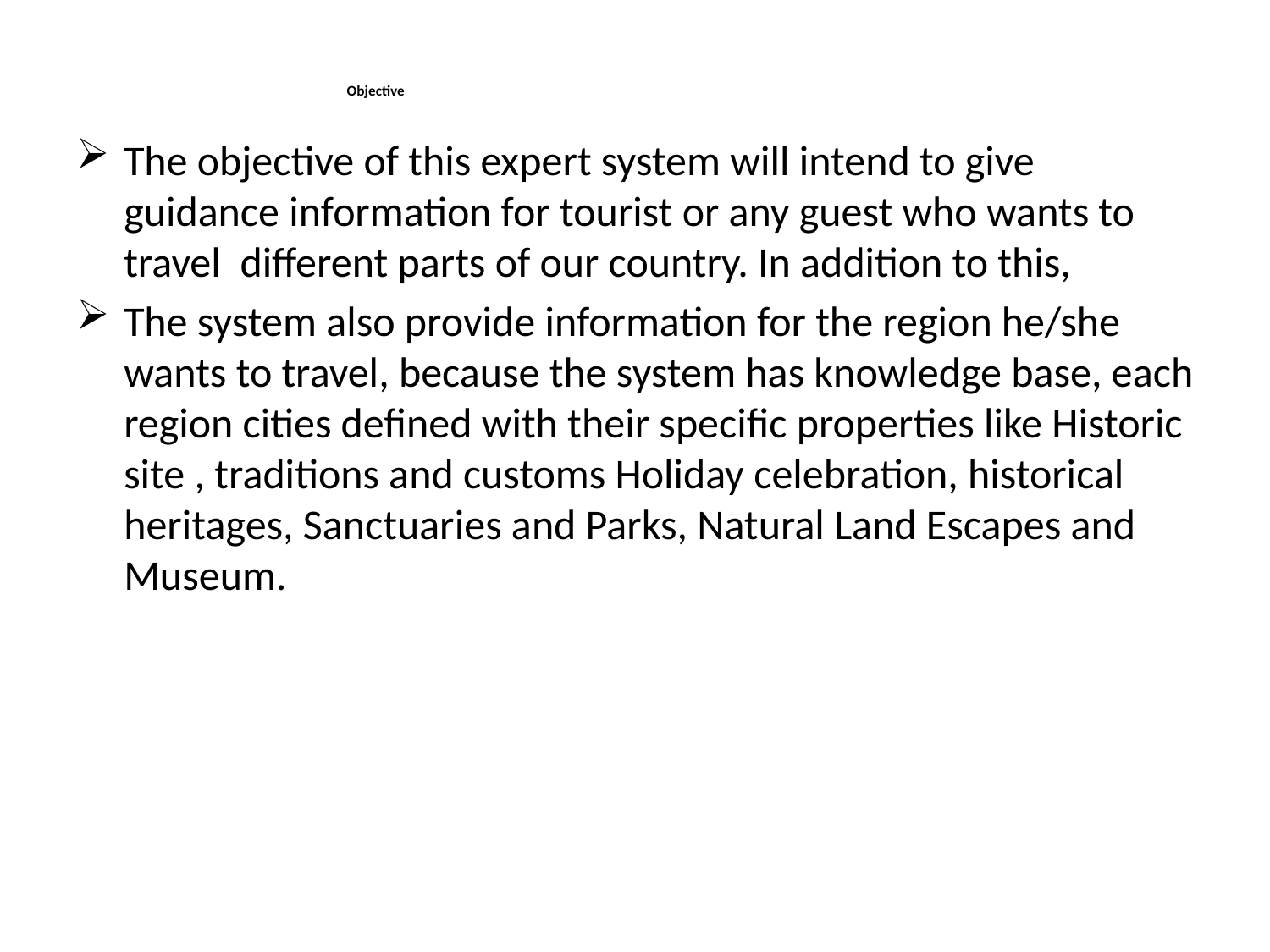

# Objective
The objective of this expert system will intend to give guidance information for tourist or any guest who wants to travel  different parts of our country. In addition to this,
The system also provide information for the region he/she wants to travel, because the system has knowledge base, each region cities defined with their specific properties like Historic site , traditions and customs Holiday celebration, historical heritages, Sanctuaries and Parks, Natural Land Escapes and Museum.